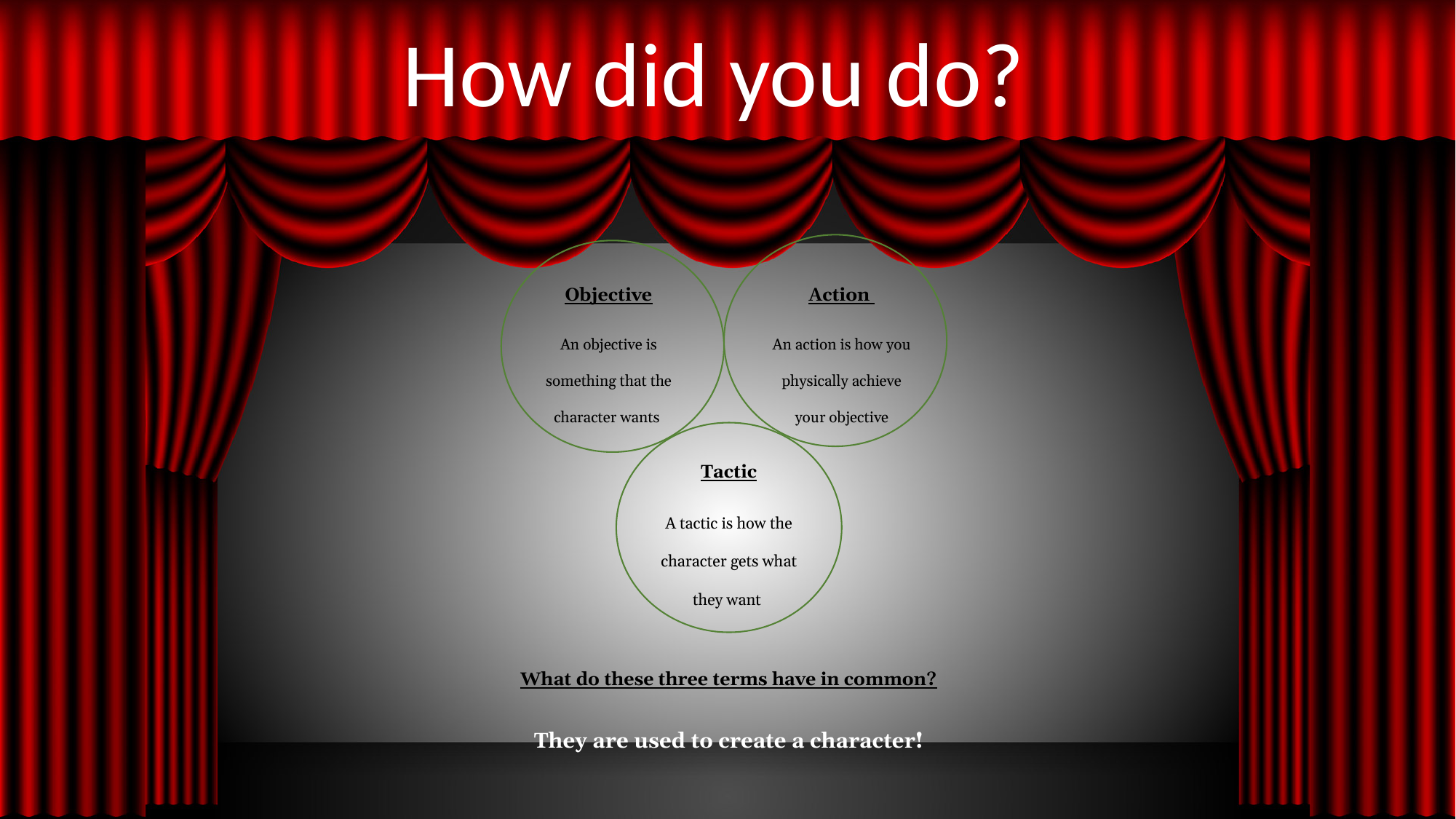

How did you do?

What do these three terms have in common?
They are used to create a character!
Objective
An objective is something that the character wants

Action
An action is how you physically achieve your objective
Tactic
A tactic is how the character gets what they want